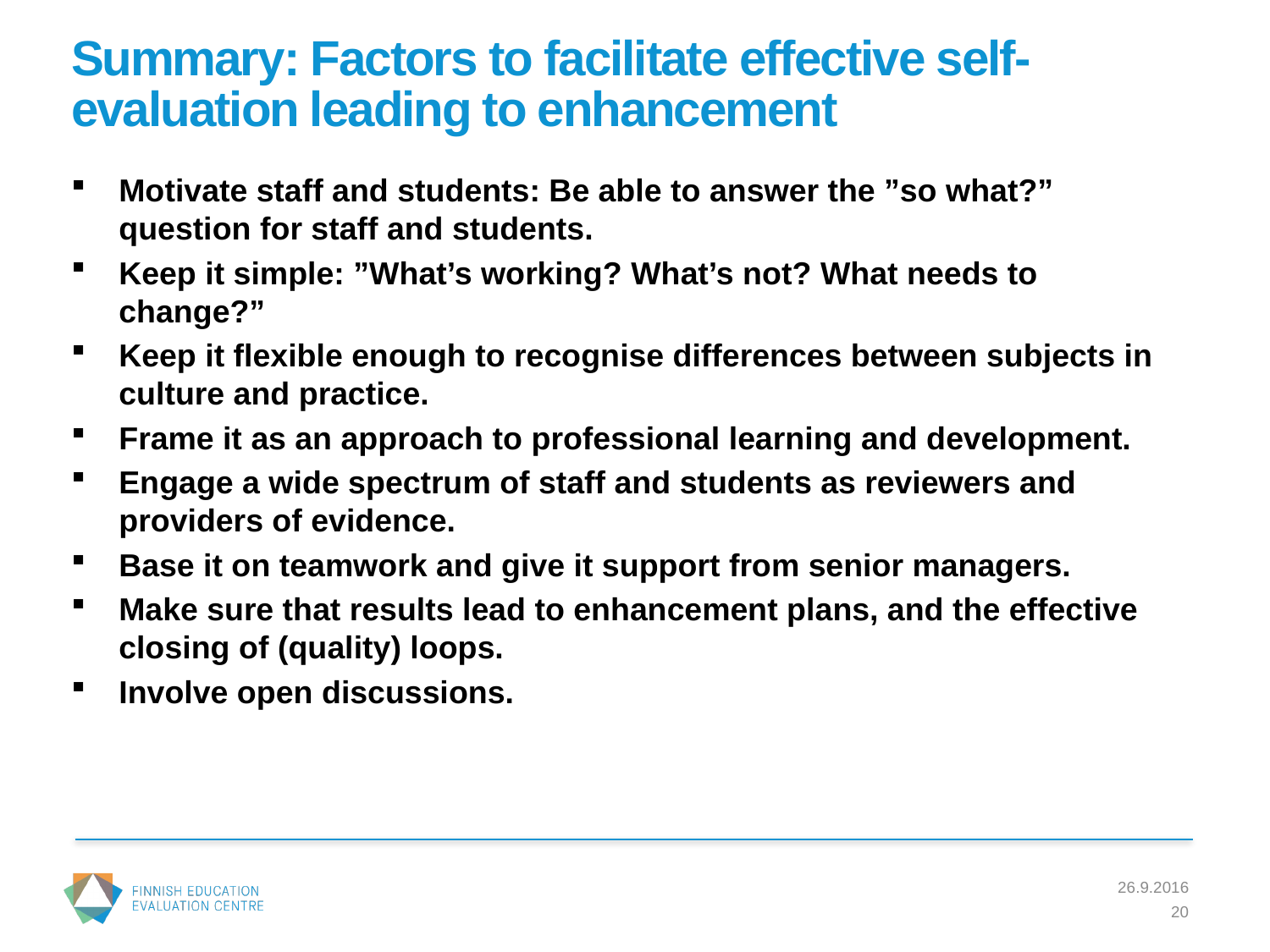

# Summary: Factors to facilitate effective self-evaluation leading to enhancement
Motivate staff and students: Be able to answer the ”so what?” question for staff and students.
Keep it simple: ”What’s working? What’s not? What needs to change?”
Keep it flexible enough to recognise differences between subjects in culture and practice.
Frame it as an approach to professional learning and development.
Engage a wide spectrum of staff and students as reviewers and providers of evidence.
Base it on teamwork and give it support from senior managers.
Make sure that results lead to enhancement plans, and the effective closing of (quality) loops.
Involve open discussions.

26.9.2016
20